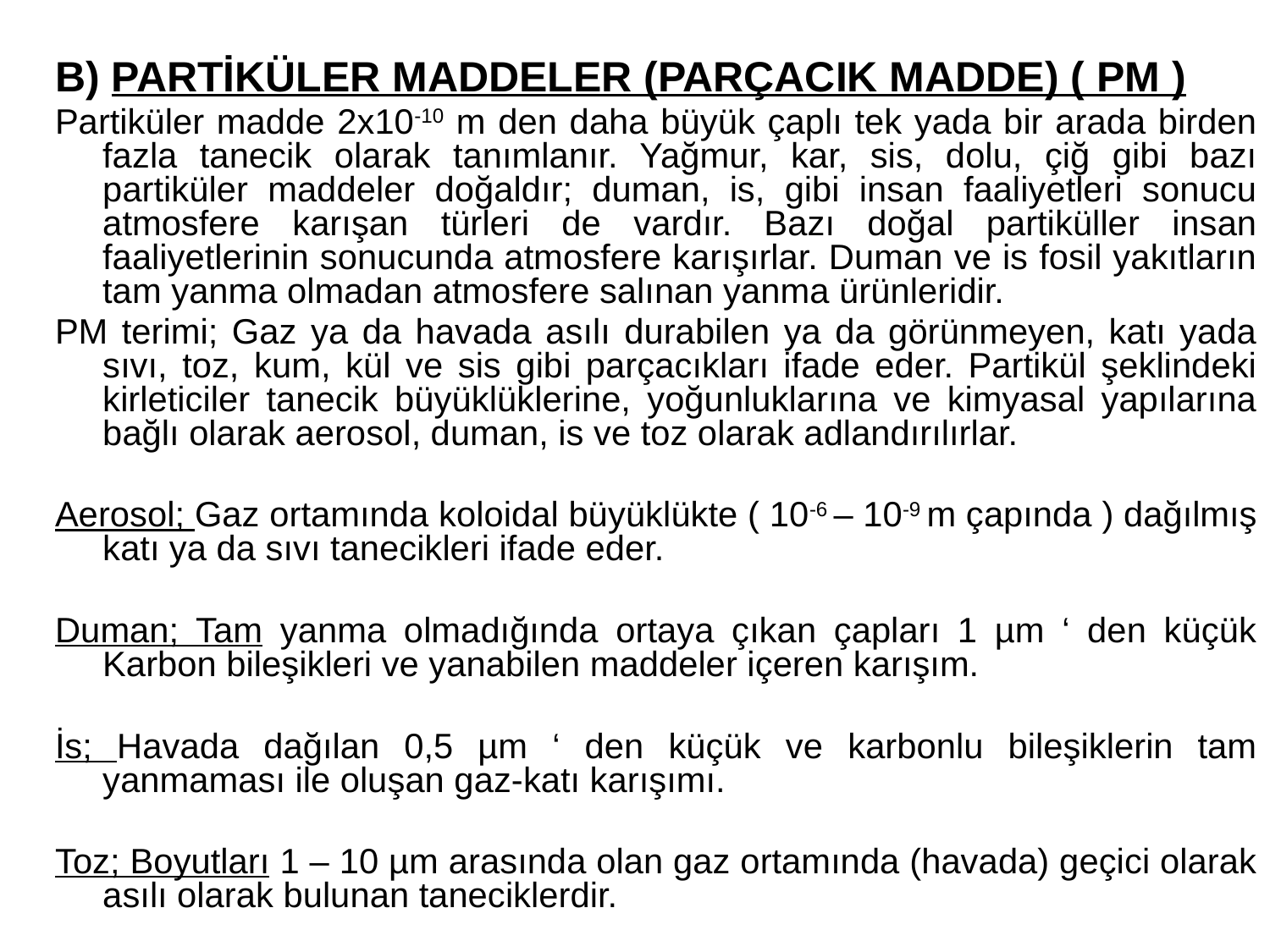

B) PARTİKÜLER MADDELER (PARÇACIK MADDE) ( PM )
Partiküler madde 2x10-10 m den daha büyük çaplı tek yada bir arada birden fazla tanecik olarak tanımlanır. Yağmur, kar, sis, dolu, çiğ gibi bazı partiküler maddeler doğaldır; duman, is, gibi insan faaliyetleri sonucu atmosfere karışan türleri de vardır. Bazı doğal partiküller insan faaliyetlerinin sonucunda atmosfere karışırlar. Duman ve is fosil yakıtların tam yanma olmadan atmosfere salınan yanma ürünleridir.
PM terimi; Gaz ya da havada asılı durabilen ya da görünmeyen, katı yada sıvı, toz, kum, kül ve sis gibi parçacıkları ifade eder. Partikül şeklindeki kirleticiler tanecik büyüklüklerine, yoğunluklarına ve kimyasal yapılarına bağlı olarak aerosol, duman, is ve toz olarak adlandırılırlar.

Aerosol; Gaz ortamında koloidal büyüklükte ( 10-6 – 10-9 m çapında ) dağılmış katı ya da sıvı tanecikleri ifade eder.

Duman; Tam yanma olmadığında ortaya çıkan çapları 1 µm ‘ den küçük Karbon bileşikleri ve yanabilen maddeler içeren karışım.

İs; Havada dağılan 0,5 µm ‘ den küçük ve karbonlu bileşiklerin tam yanmaması ile oluşan gaz-katı karışımı.

Toz; Boyutları 1 – 10 µm arasında olan gaz ortamında (havada) geçici olarak asılı olarak bulunan taneciklerdir.